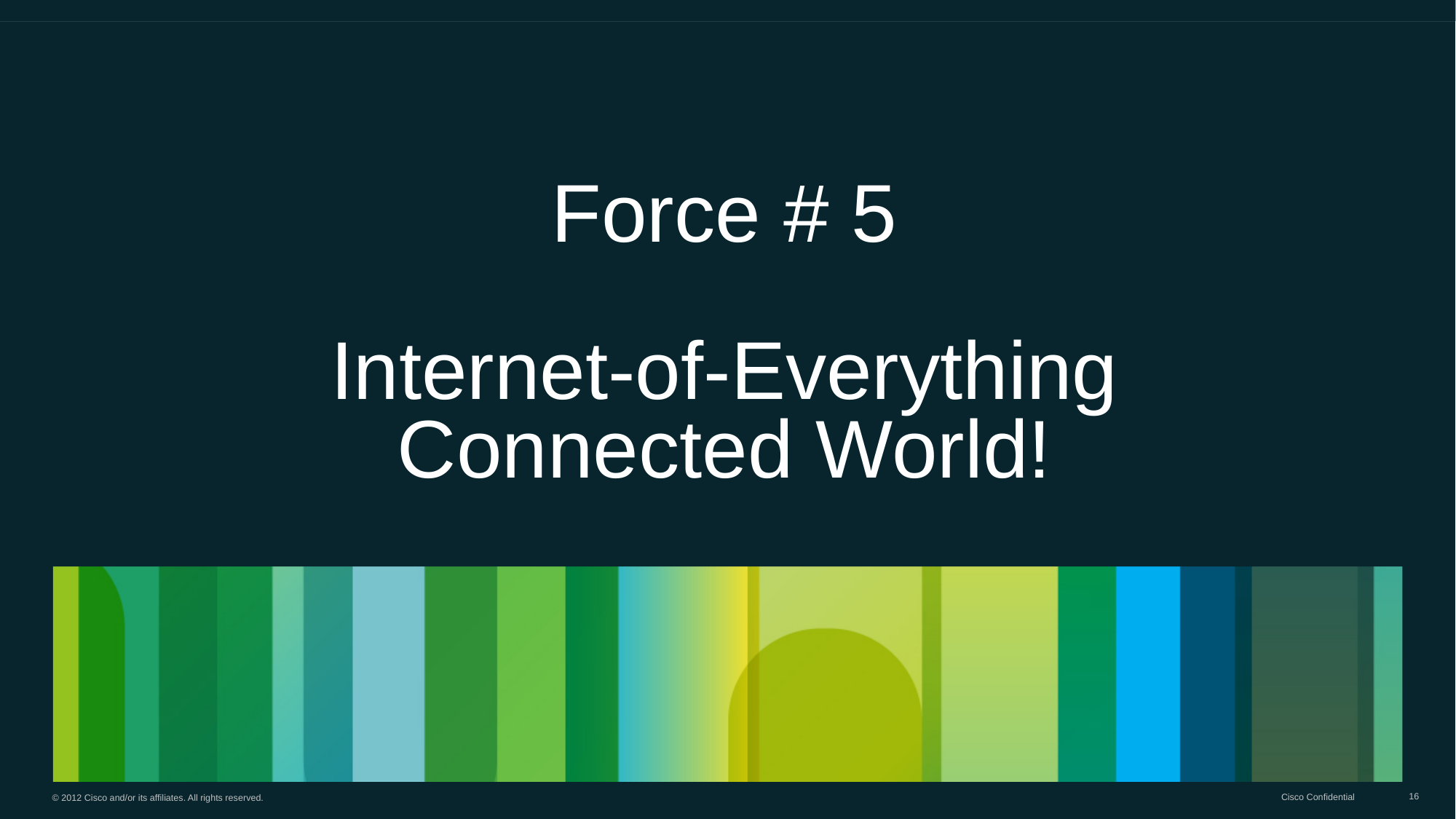

# Force # 5 Internet-of-Everything Connected World!